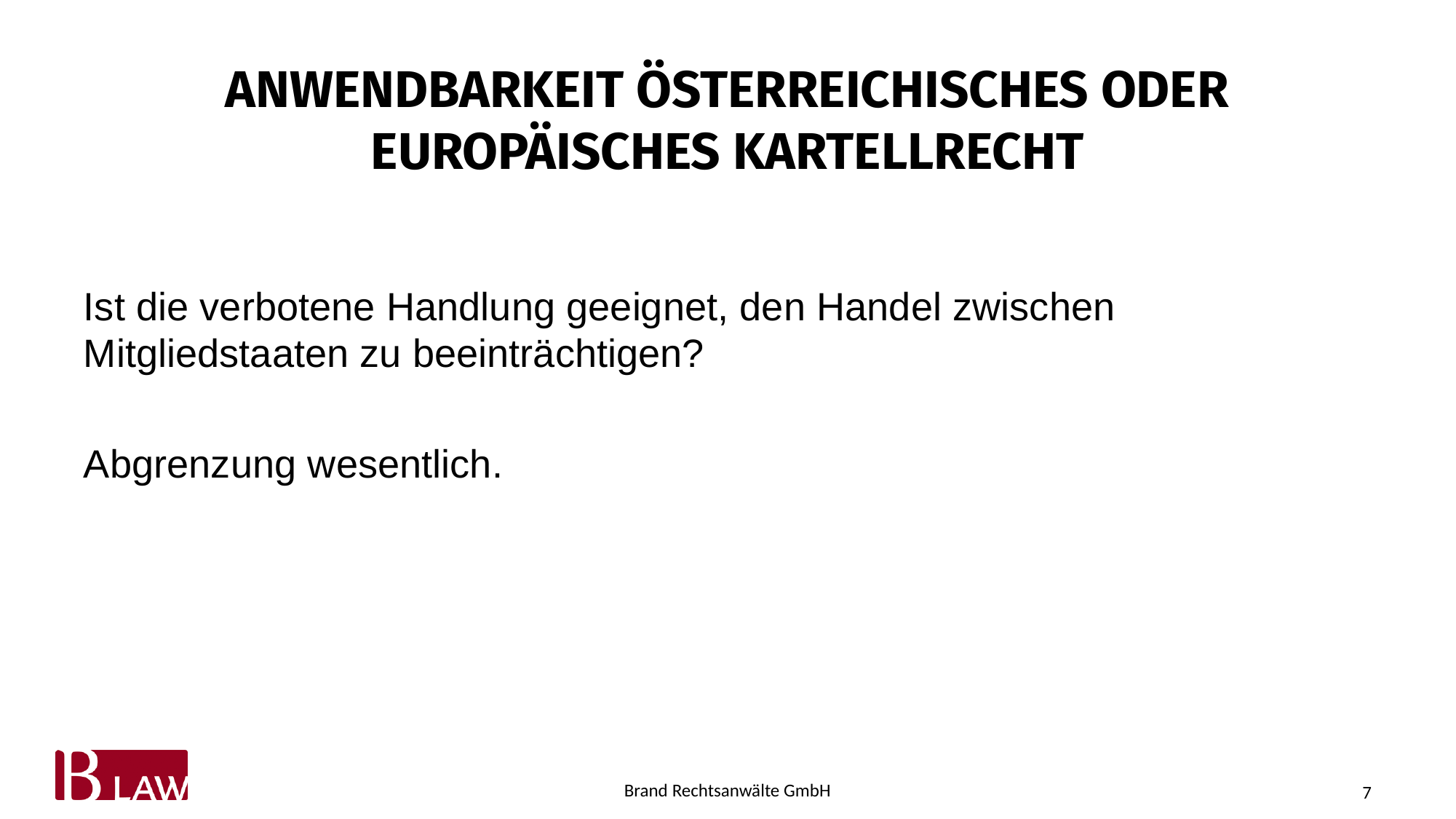

# Anwendbarkeit österreichisches oder europäisches Kartellrecht

Ist die verbotene Handlung geeignet, den Handel zwischen Mitgliedstaaten zu beeinträchtigen?

Abgrenzung wesentlich.
7
Brand Rechtsanwälte GmbH